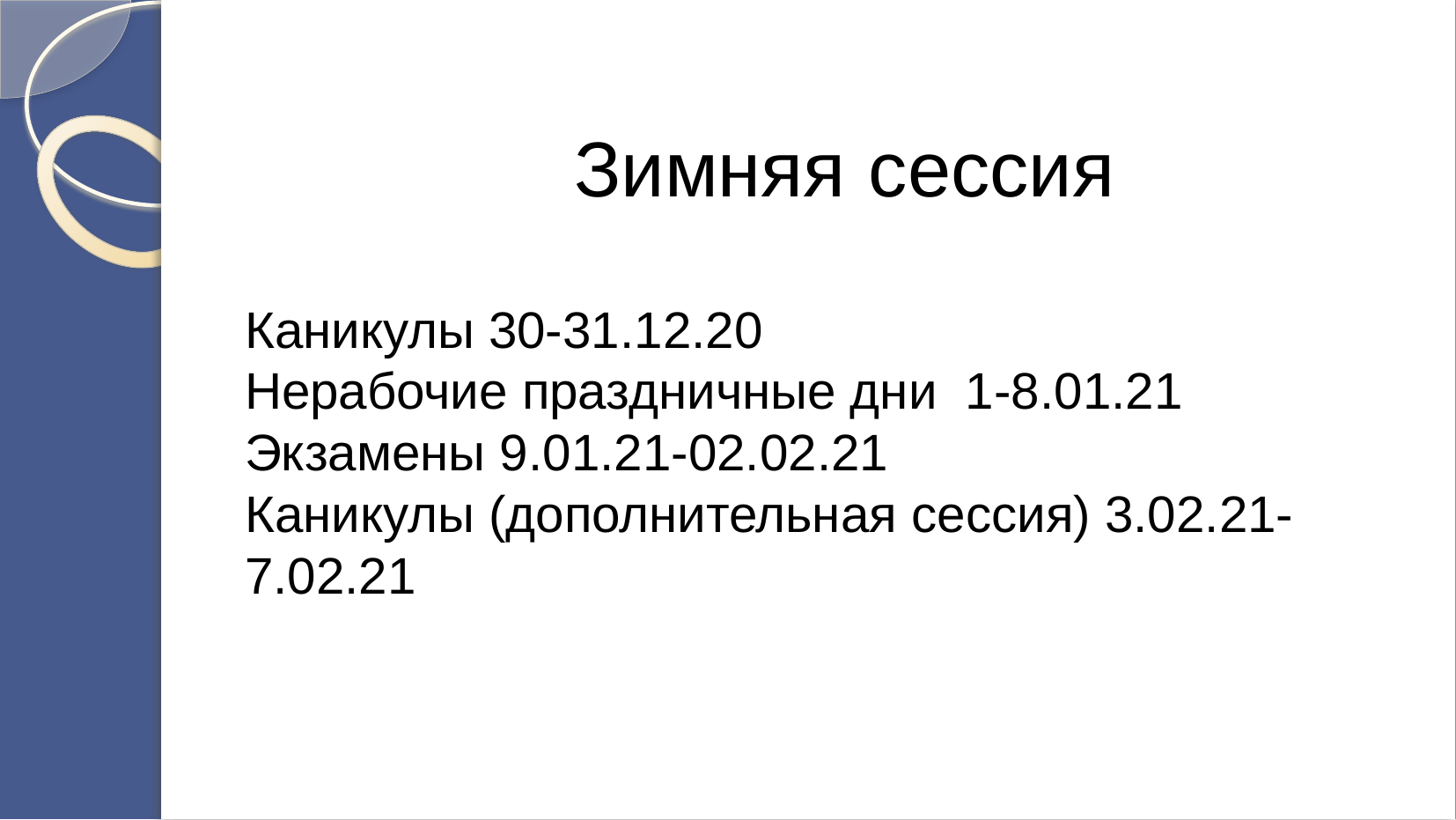

Зимняя сессия
Каникулы 30-31.12.20
Нерабочие праздничные дни  1-8.01.21
Экзамены 9.01.21-02.02.21
Каникулы (дополнительная сессия) 3.02.21-7.02.21